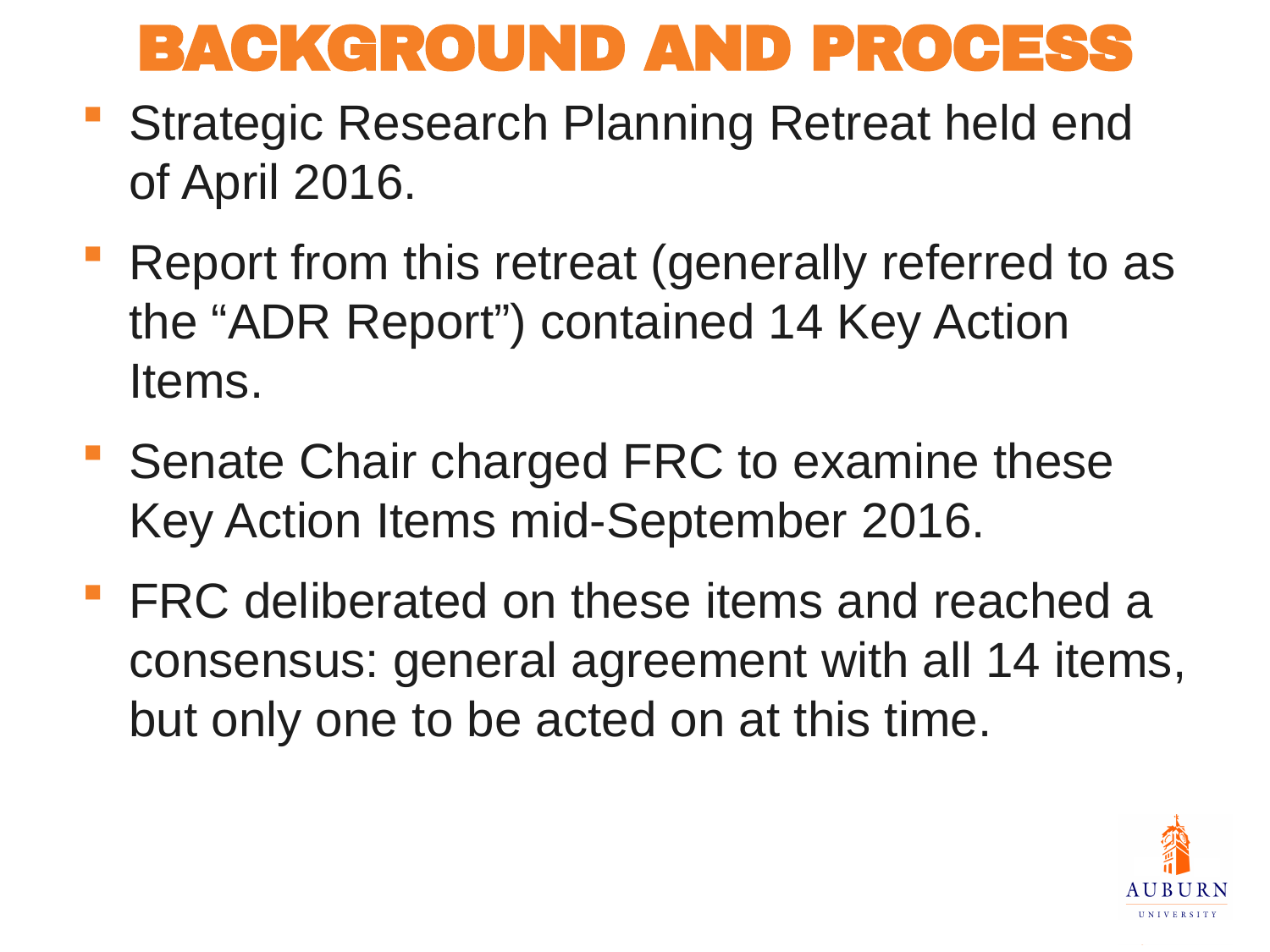

Background and Process
Strategic Research Planning Retreat held end of April 2016.
Report from this retreat (generally referred to as the “ADR Report”) contained 14 Key Action Items.
Senate Chair charged FRC to examine these Key Action Items mid-September 2016.
FRC deliberated on these items and reached a consensus: general agreement with all 14 items, but only one to be acted on at this time.